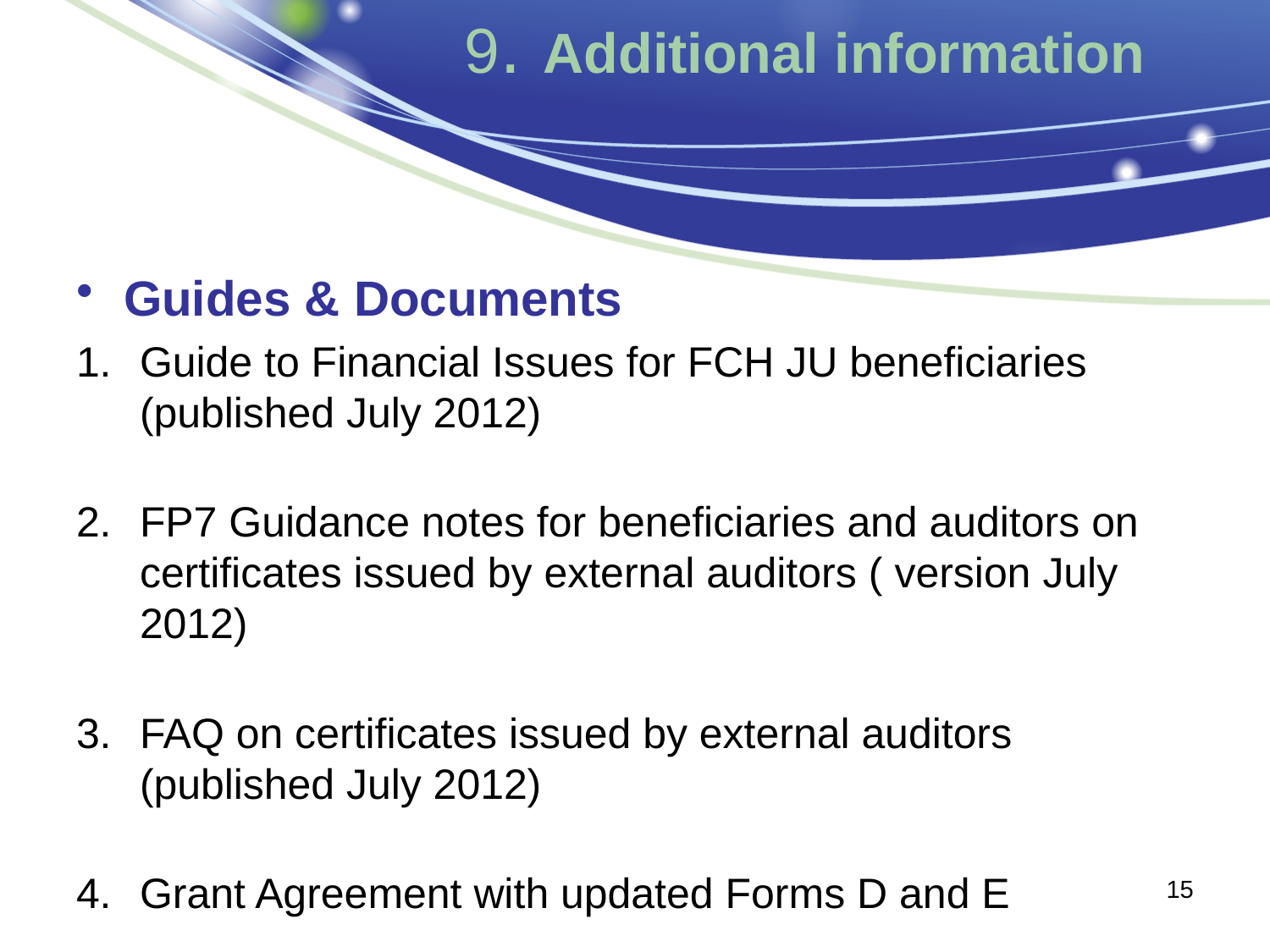

# 9. Additional information
Guides & Documents
Guide to Financial Issues for FCH JU beneficiaries (published July 2012)

FP7 Guidance notes for beneficiaries and auditors on certificates issued by external auditors ( version July 2012)

FAQ on certificates issued by external auditors (published July 2012)

Grant Agreement with updated Forms D and E

15